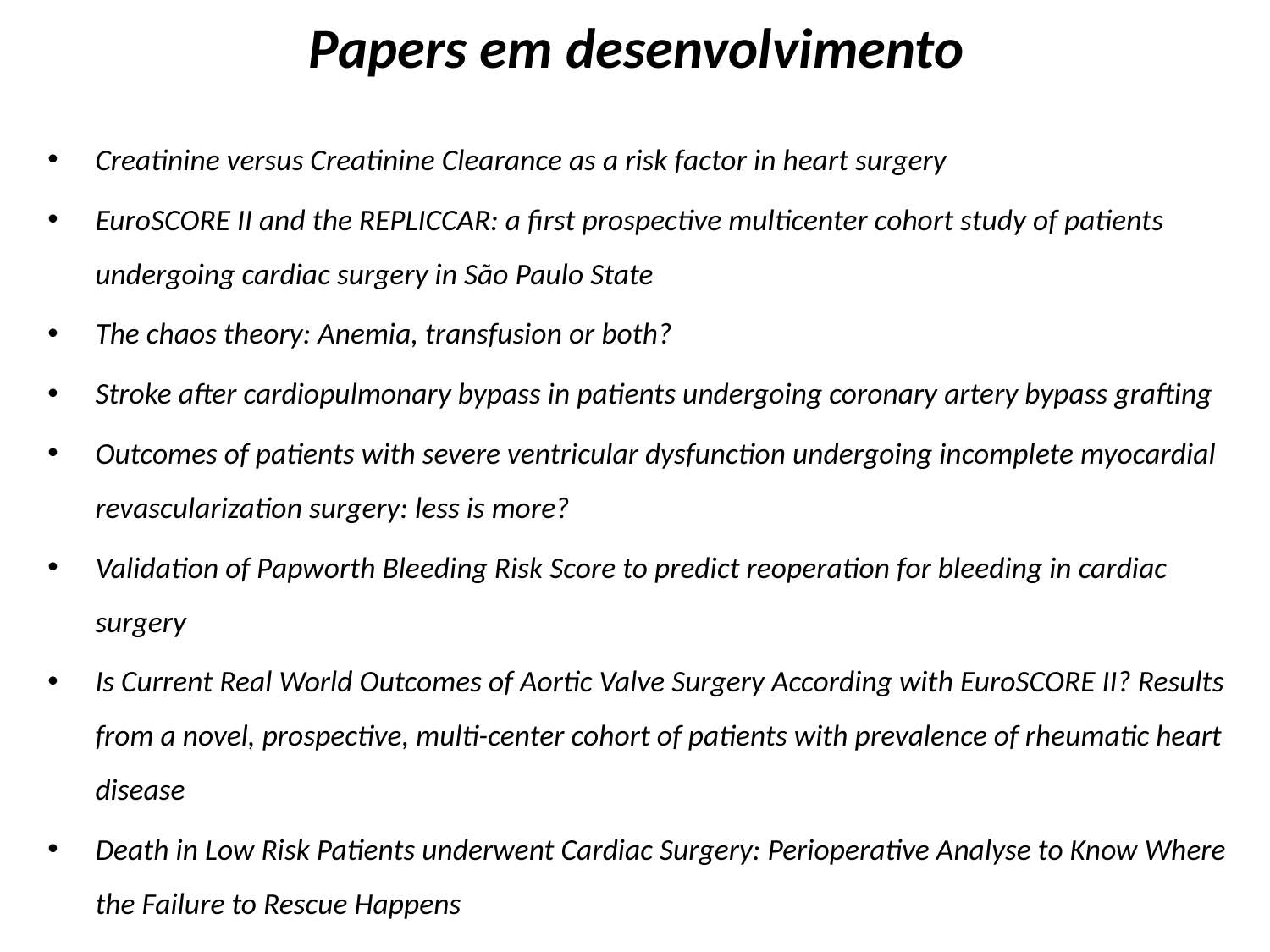

# Papers em desenvolvimento
Creatinine versus Creatinine Clearance as a risk factor in heart surgery
EuroSCORE II and the REPLICCAR: a first prospective multicenter cohort study of patients undergoing cardiac surgery in São Paulo State
The chaos theory: Anemia, transfusion or both?
Stroke after cardiopulmonary bypass in patients undergoing coronary artery bypass grafting
Outcomes of patients with severe ventricular dysfunction undergoing incomplete myocardial revascularization surgery: less is more?
Validation of Papworth Bleeding Risk Score to predict reoperation for bleeding in cardiac surgery
Is Current Real World Outcomes of Aortic Valve Surgery According with EuroSCORE II? Results from a novel, prospective, multi-center cohort of patients with prevalence of rheumatic heart disease
Death in Low Risk Patients underwent Cardiac Surgery: Perioperative Analyse to Know Where the Failure to Rescue Happens